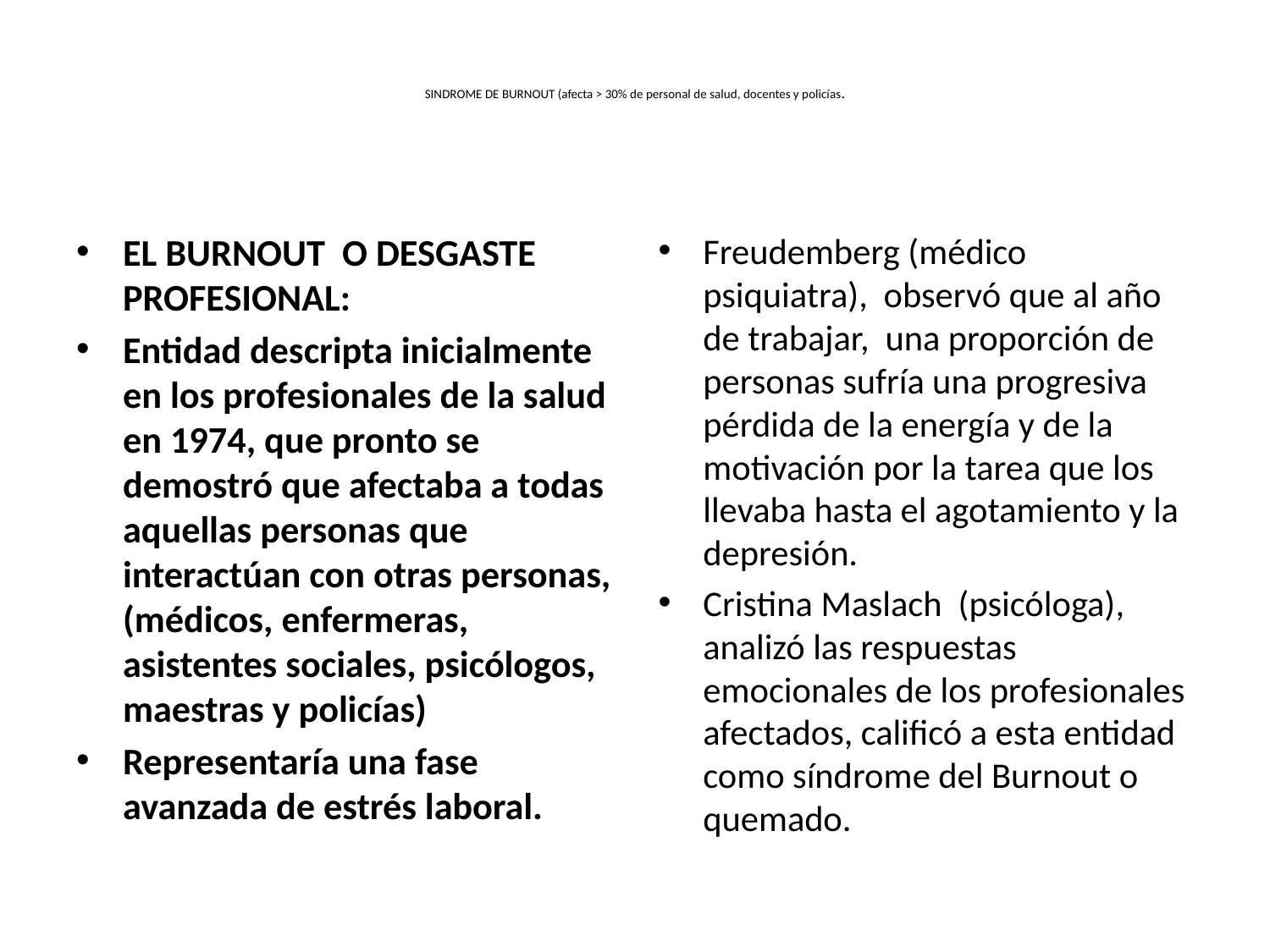

# SINDROME DE BURNOUT (afecta > 30% de personal de salud, docentes y policías.
EL BURNOUT  O DESGASTE PROFESIONAL:
Entidad descripta inicialmente en los profesionales de la salud en 1974, que pronto se demostró que afectaba a todas aquellas personas que interactúan con otras personas, (médicos, enfermeras, asistentes sociales, psicólogos, maestras y policías)
Representaría una fase avanzada de estrés laboral.

Freudemberg (médico psiquiatra),  observó que al año de trabajar,  una proporción de personas sufría una progresiva pérdida de la energía y de la motivación por la tarea que los llevaba hasta el agotamiento y la depresión.
Cristina Maslach  (psicóloga),  analizó las respuestas emocionales de los profesionales afectados, calificó a esta entidad como síndrome del Burnout o quemado.